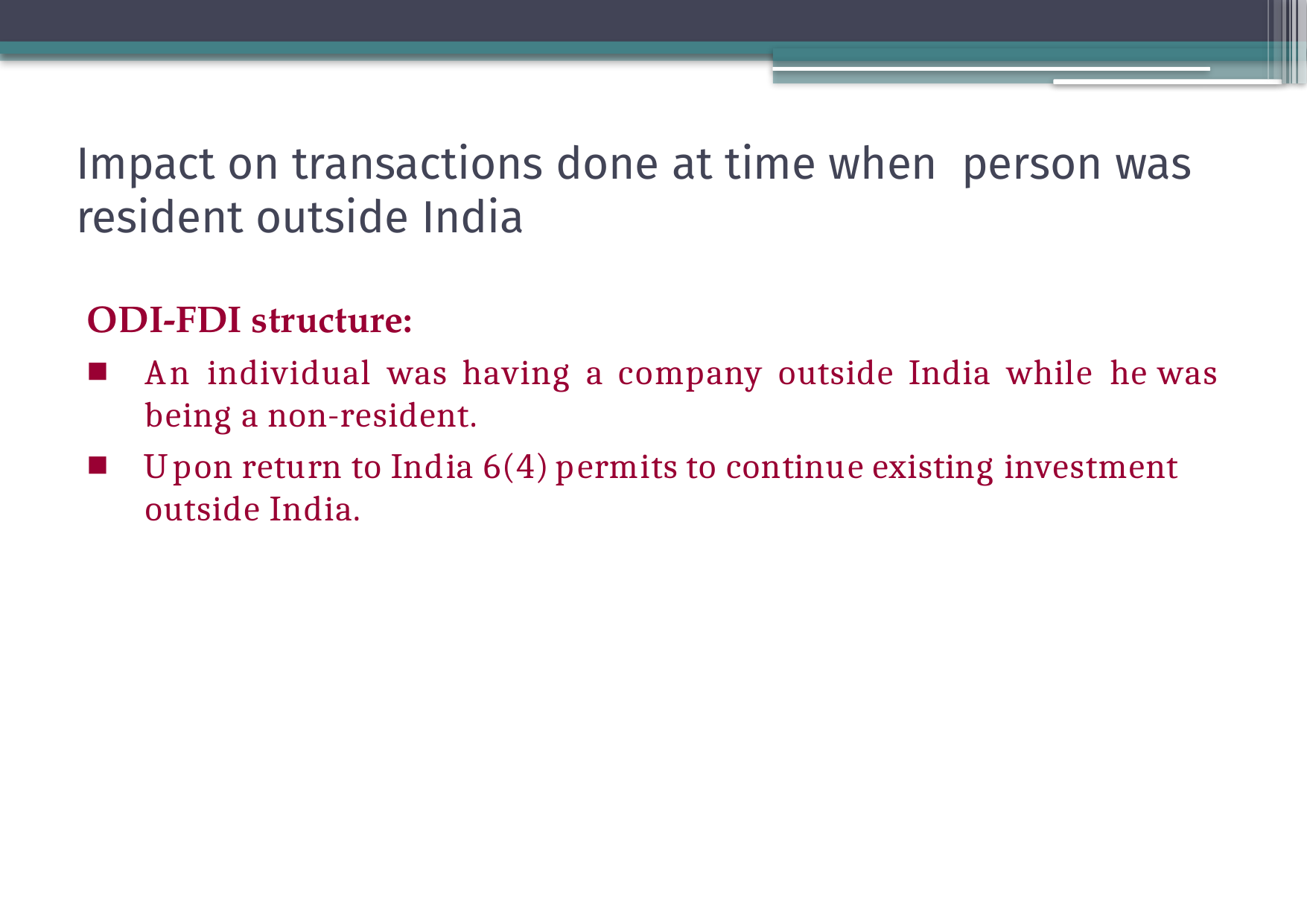

# Impact on transactions done at time when  person was resident outside India
ODI-FDI structure:
An individual was having a company outside India while  he was being a non-resident.
Upon return to India 6(4) permits to continue existing investment outside India.